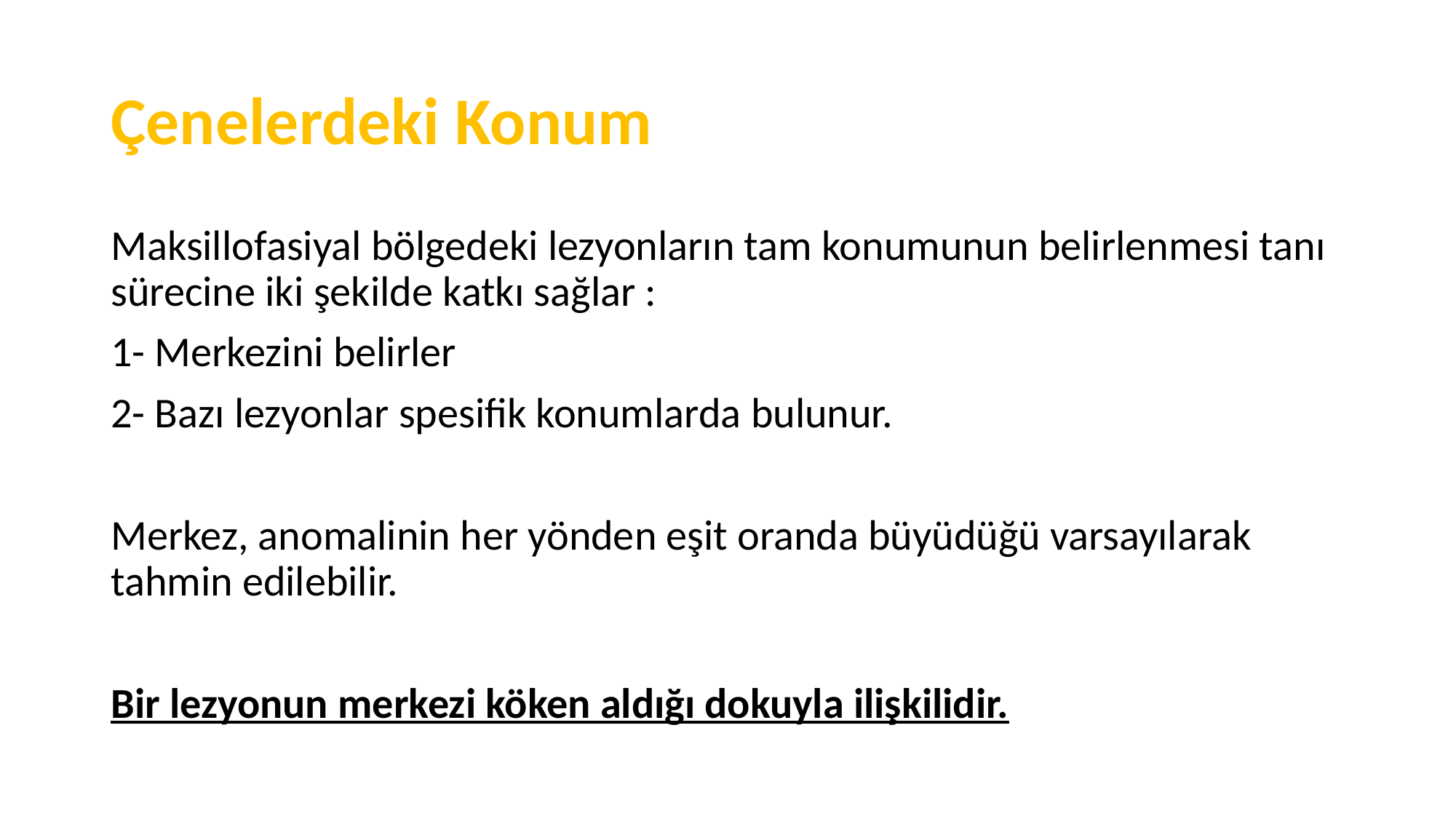

# Çenelerdeki Konum
Maksillofasiyal bölgedeki lezyonların tam konumunun belirlenmesi tanı sürecine iki şekilde katkı sağlar :
1- Merkezini belirler
2- Bazı lezyonlar spesifik konumlarda bulunur.

Merkez, anomalinin her yönden eşit oranda büyüdüğü varsayılarak tahmin edilebilir.

Bir lezyonun merkezi köken aldığı dokuyla ilişkilidir.